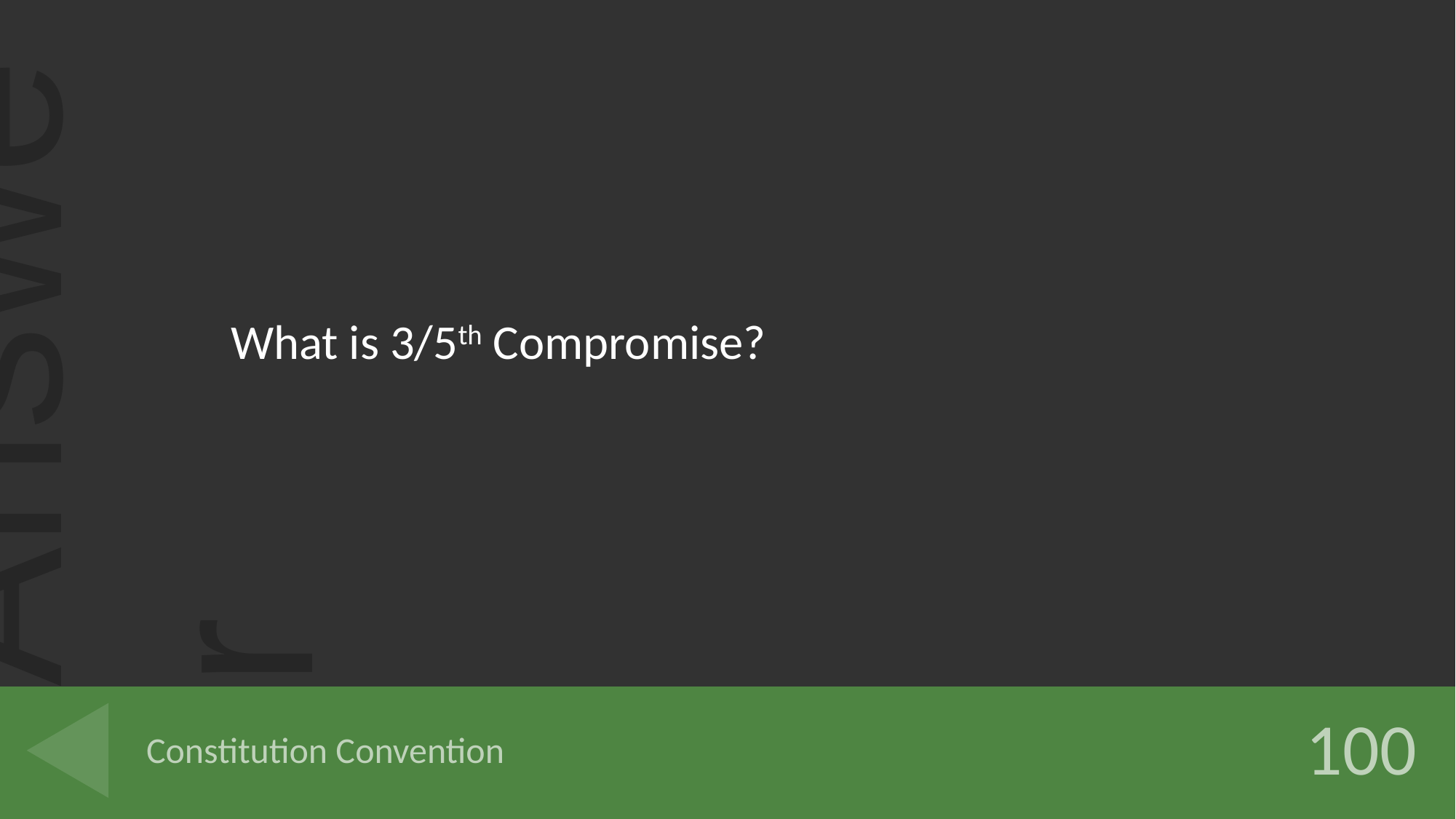

What is 3/5th Compromise?
# Constitution Convention
100